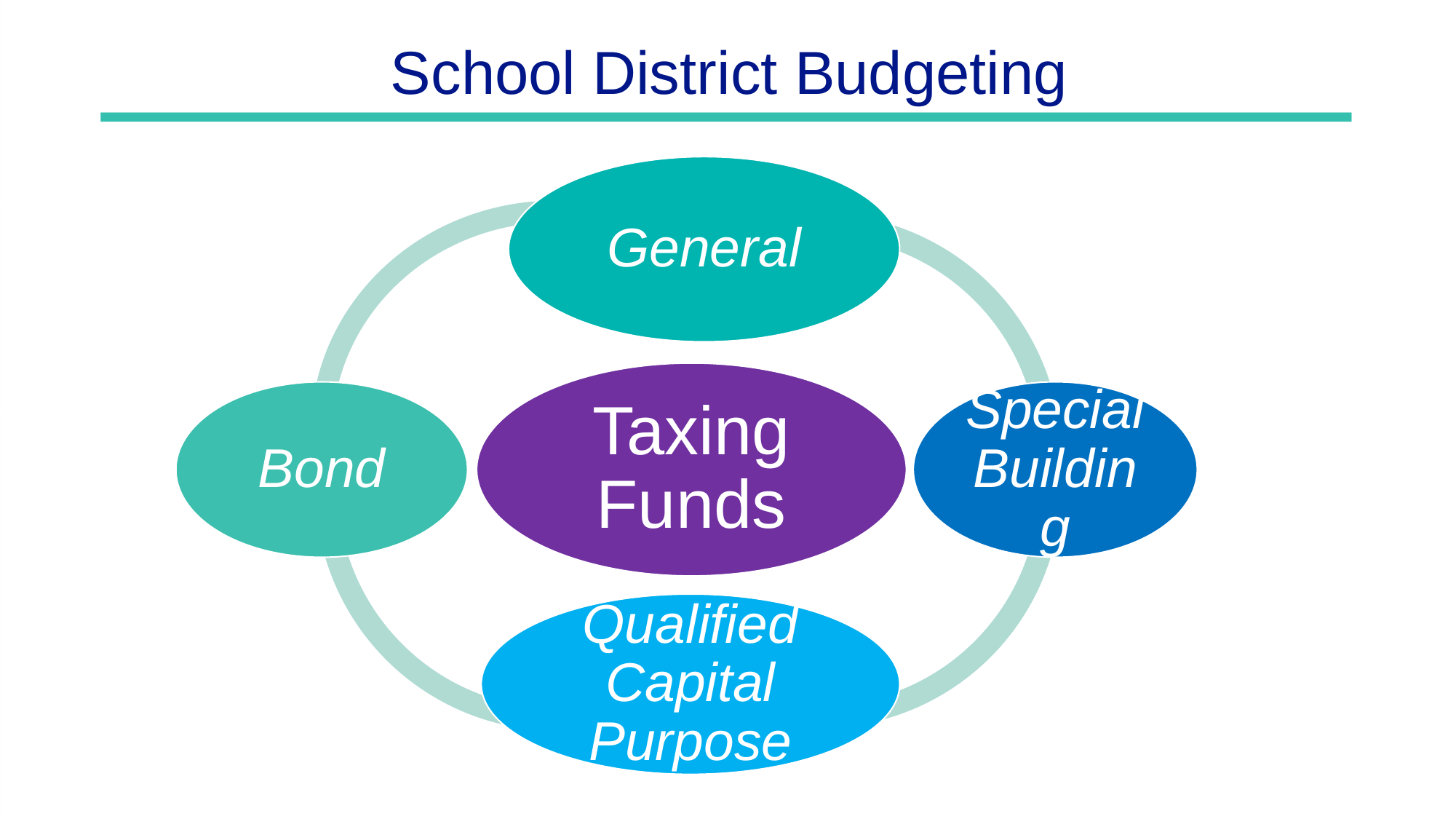

# School District Budgeting
Taxing Funds
General
Special Building
Qualified Capital Purpose
Bond

NET OPTION FUNDING
ALLOCATED INCOME      TAX

COMMNITY ACHIEVEMENT PLAN AID
EQUALIZATION               AID